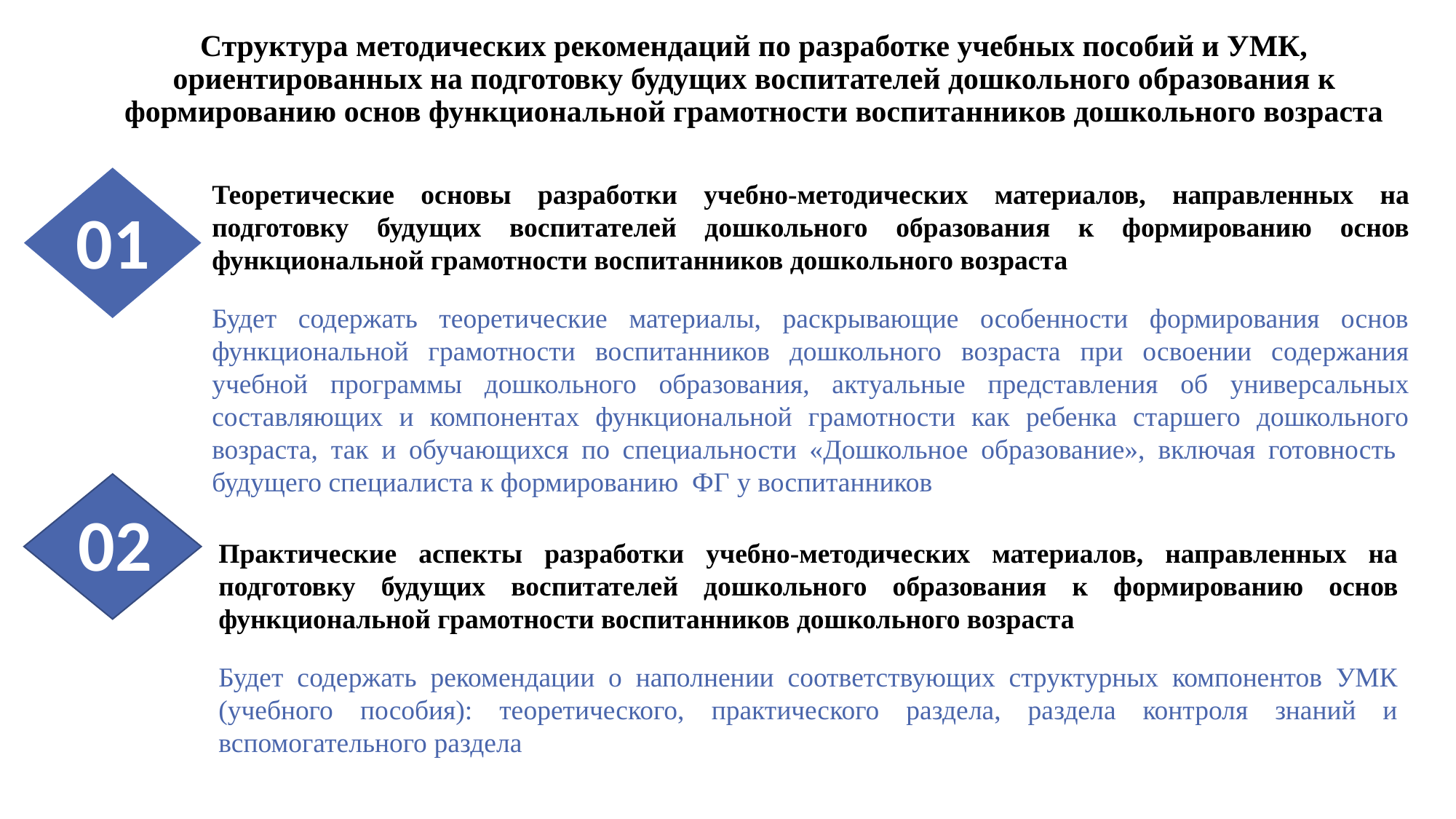

# Структура методических рекомендаций по разработке учебных пособий и УМК, ориентированных на подготовку будущих воспитателей дошкольного образования к формированию основ функциональной грамотности воспитанников дошкольного возраста

Теоретические основы разработки учебно-методических материалов, направленных на подготовку будущих воспитателей дошкольного образования к формированию основ функциональной грамотности воспитанников дошкольного возраста

Будет содержать теоретические материалы, раскрывающие особенности формирования основ функциональной грамотности воспитанников дошкольного возраста при освоении содержания учебной программы дошкольного образования, актуальные представления об универсальных составляющих и компонентах функциональной грамотности как ребенка старшего дошкольного возраста, так и обучающихся по специальности «Дошкольное образование», включая готовность  будущего специалиста к формированию  ФГ у воспитанников

01
02

02
Практические аспекты разработки учебно-методических материалов, направленных на подготовку будущих воспитателей дошкольного образования к формированию основ функциональной грамотности воспитанников дошкольного возраста

Будет содержать рекомендации о наполнении соответствующих структурных компонентов УМК (учебного пособия): теоретического, практического раздела, раздела контроля знаний и вспомогательного раздела
04